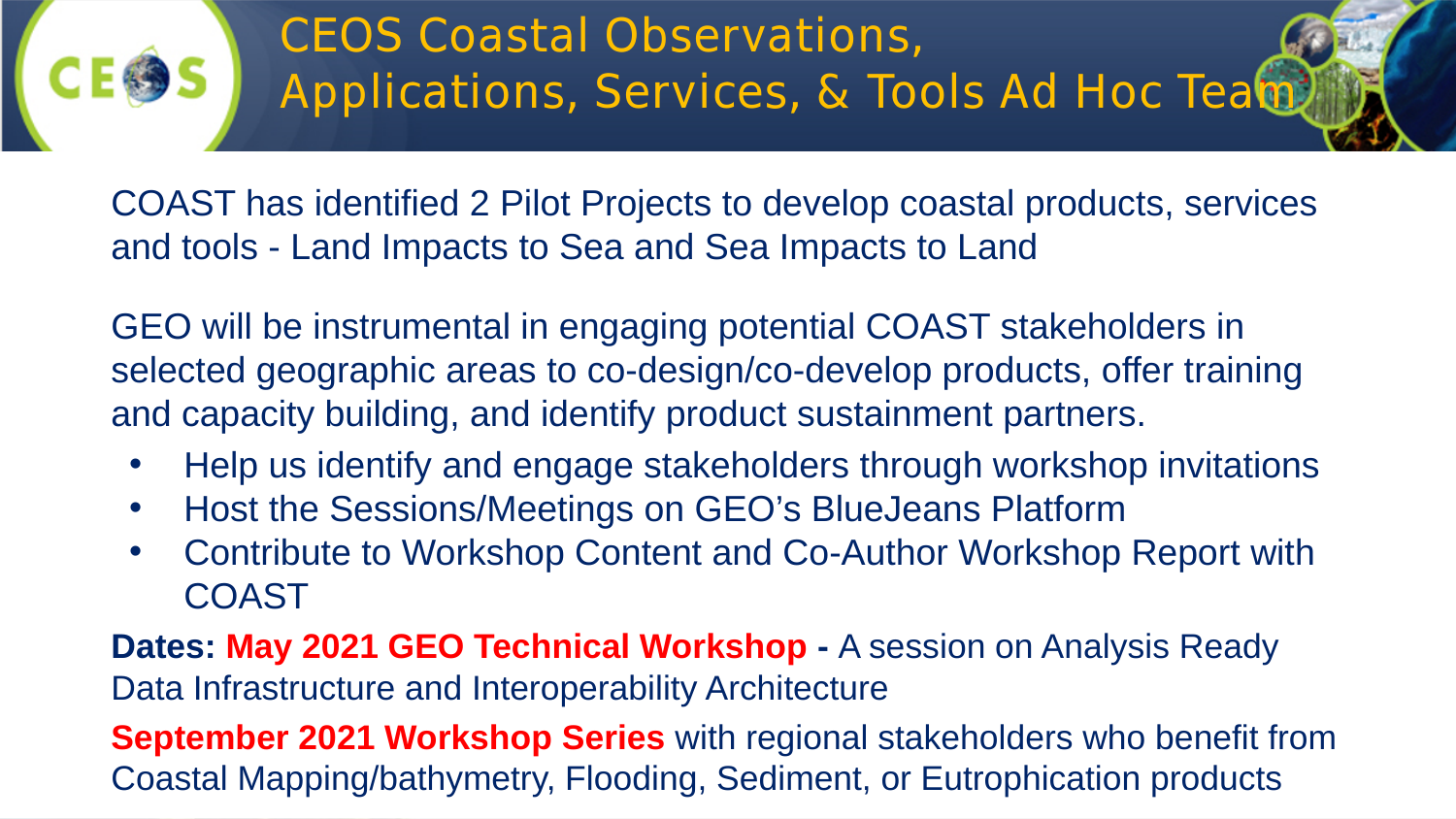

# CEOS Coastal Observations, Applications, Services, & Tools Ad Hoc Team

COAST has identified 2 Pilot Projects to develop coastal products, services and tools - Land Impacts to Sea and Sea Impacts to Land

GEO will be instrumental in engaging potential COAST stakeholders in selected geographic areas to co-design/co-develop products, offer training and capacity building, and identify product sustainment partners.
Help us identify and engage stakeholders through workshop invitations
Host the Sessions/Meetings on GEO’s BlueJeans Platform
Contribute to Workshop Content and Co-Author Workshop Report with COAST
Dates: May 2021 GEO Technical Workshop - A session on Analysis Ready Data Infrastructure and Interoperability Architecture
September 2021 Workshop Series with regional stakeholders who benefit from Coastal Mapping/bathymetry, Flooding, Sediment, or Eutrophication products